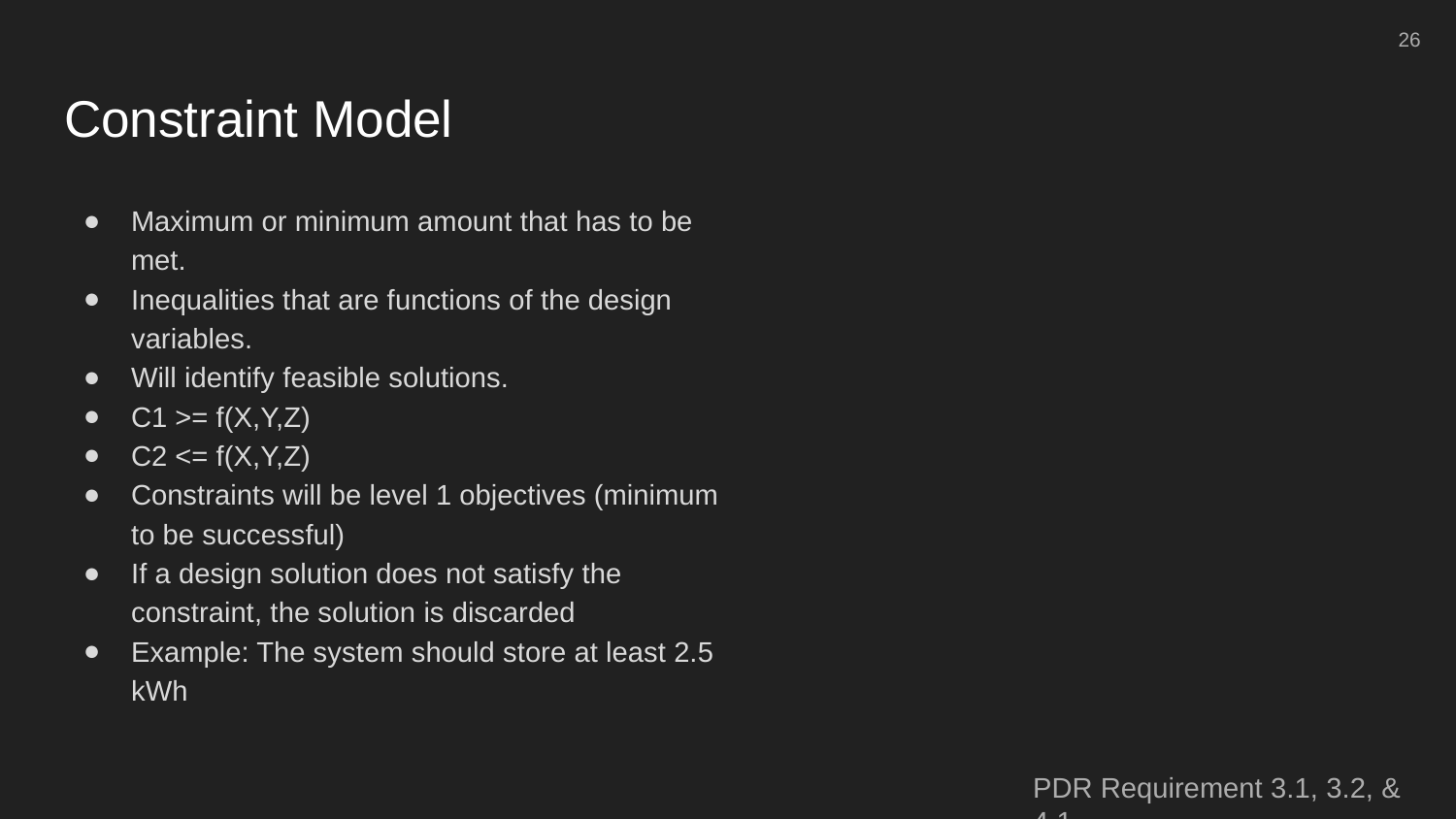

26
# Constraint Model
Maximum or minimum amount that has to be met.
Inequalities that are functions of the design variables.
Will identify feasible solutions.
C1 >= f(X,Y,Z)
C2 <= f(X,Y,Z)
Constraints will be level 1 objectives (minimum to be successful)
If a design solution does not satisfy the constraint, the solution is discarded
Example: The system should store at least 2.5 kWh
PDR Requirement 3.1, 3.2, & 4.1